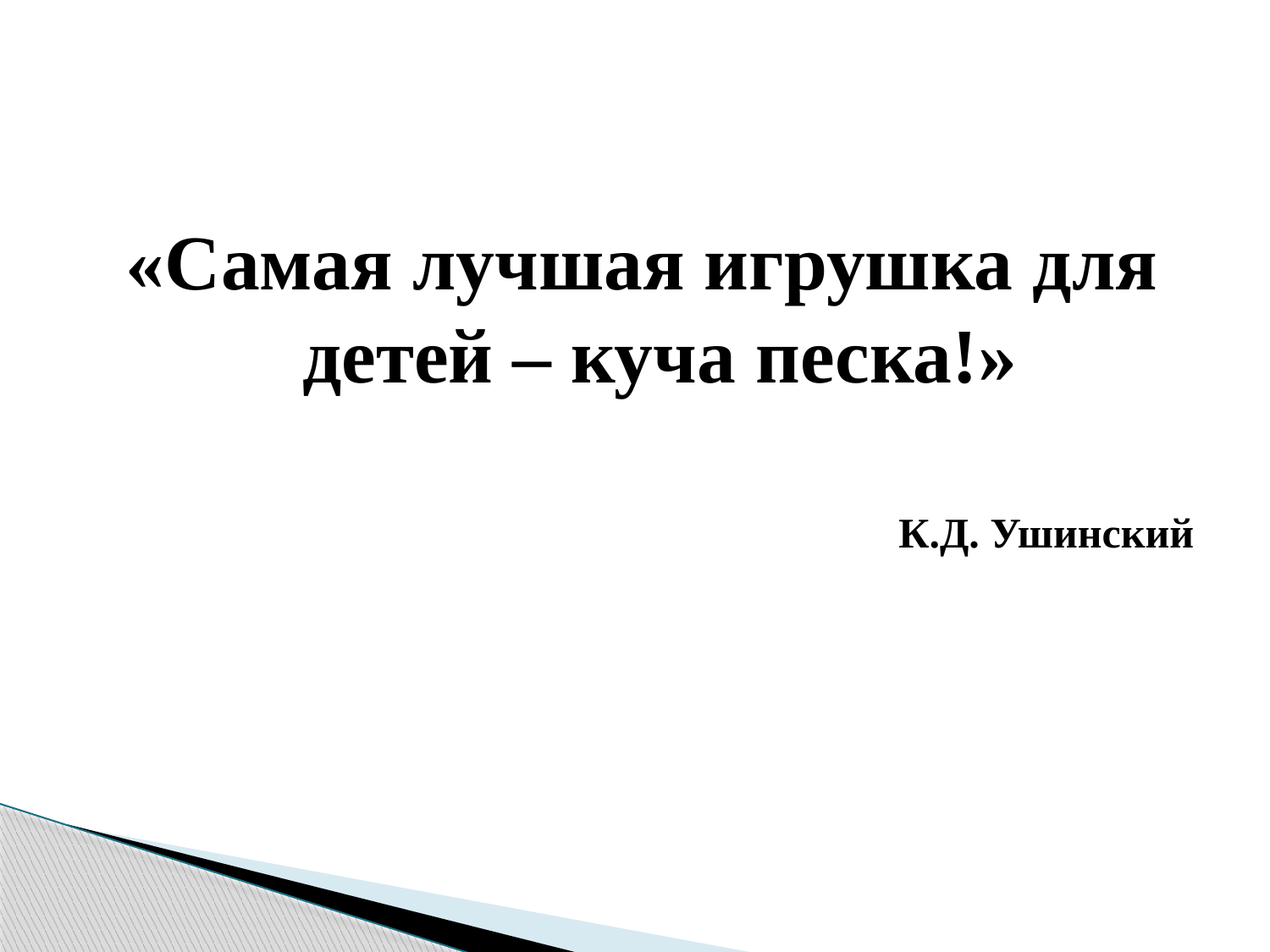

#
«Самая лучшая игрушка для детей – куча песка!»

К.Д. Ушинский